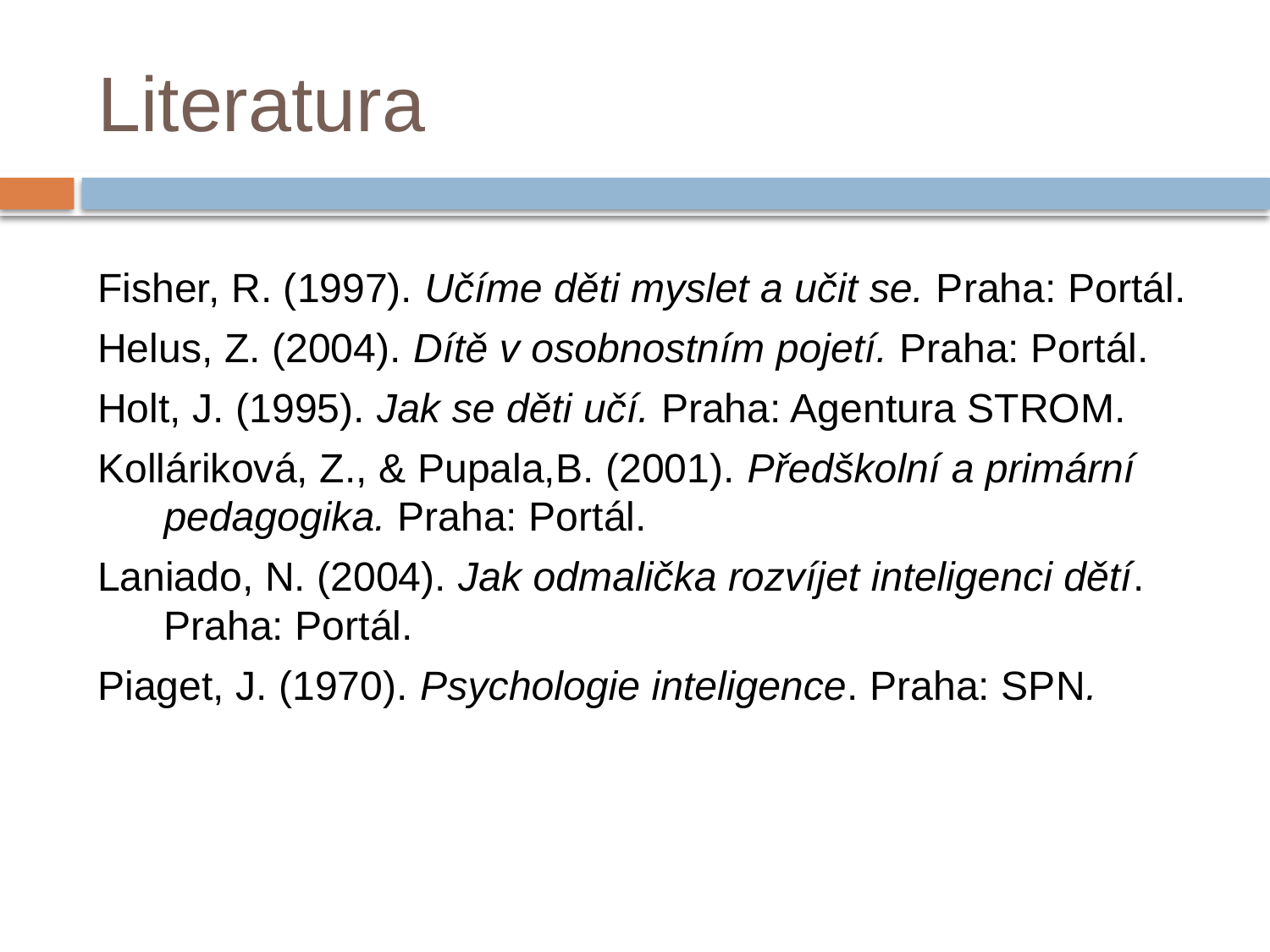

# Literatura

Fisher, R. (1997). Učíme děti myslet a učit se. Praha: Portál.
Helus, Z. (2004). Dítě v osobnostním pojetí. Praha: Portál.
Holt, J. (1995). Jak se děti učí. Praha: Agentura STROM.
Kolláriková, Z., & Pupala,B. (2001). Předškolní a primární pedagogika. Praha: Portál.
Laniado, N. (2004). Jak odmalička rozvíjet inteligenci dětí. Praha: Portál.
Piaget, J. (1970). Psychologie inteligence. Praha: SPN.